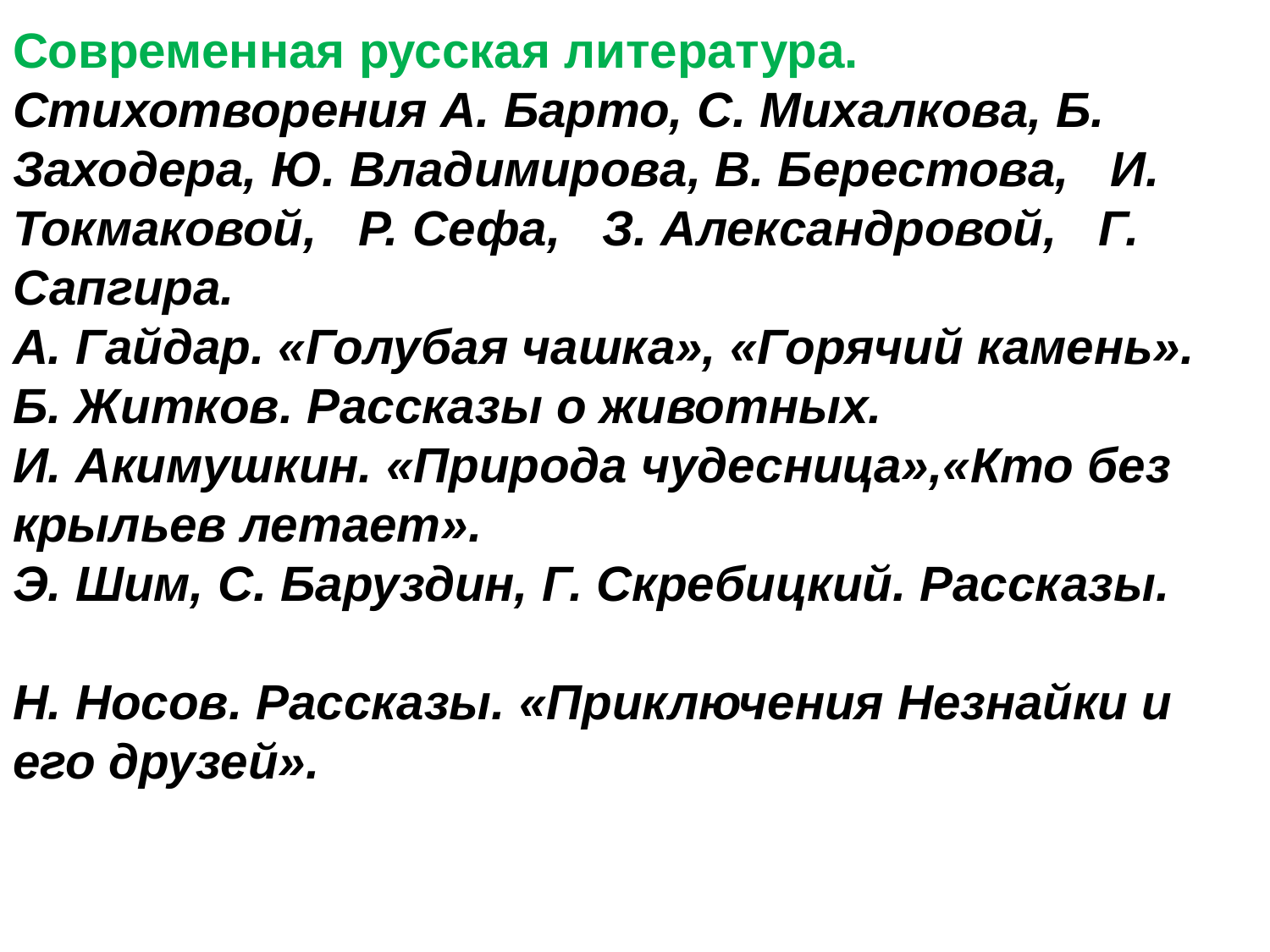

Современная русская литература.
Стихотворения А. Барто, С. Михалкова, Б. Заходера, Ю. Владимирова, В. Берестова,   И. Токмаковой,   Р. Сефа,   З. Александровой,   Г. Сапгира.
A. Гайдар. «Голубая чашка», «Горячий камень».
Б. Житков. Рассказы о животных.
И. Акимушкин. «Природа чудесница»,«Кто без крыльев летает».
Э. Шим, С. Баруздин, Г. Скребицкий. Рассказы.

Н. Носов. Рассказы. «Приключения Незнайки и его друзей».